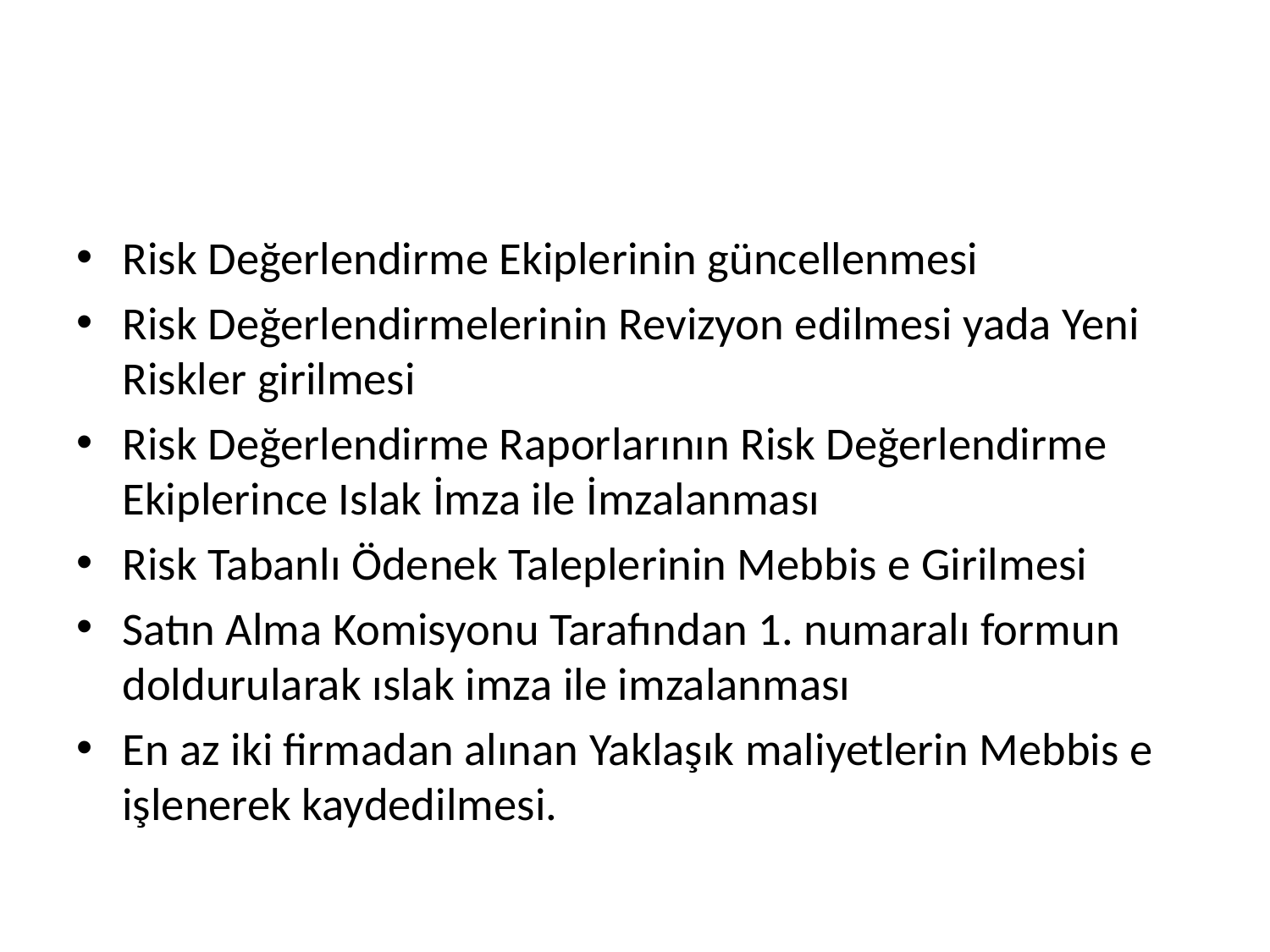

#
Risk Değerlendirme Ekiplerinin güncellenmesi
Risk Değerlendirmelerinin Revizyon edilmesi yada Yeni Riskler girilmesi
Risk Değerlendirme Raporlarının Risk Değerlendirme Ekiplerince Islak İmza ile İmzalanması
Risk Tabanlı Ödenek Taleplerinin Mebbis e Girilmesi
Satın Alma Komisyonu Tarafından 1. numaralı formun doldurularak ıslak imza ile imzalanması
En az iki firmadan alınan Yaklaşık maliyetlerin Mebbis e işlenerek kaydedilmesi.